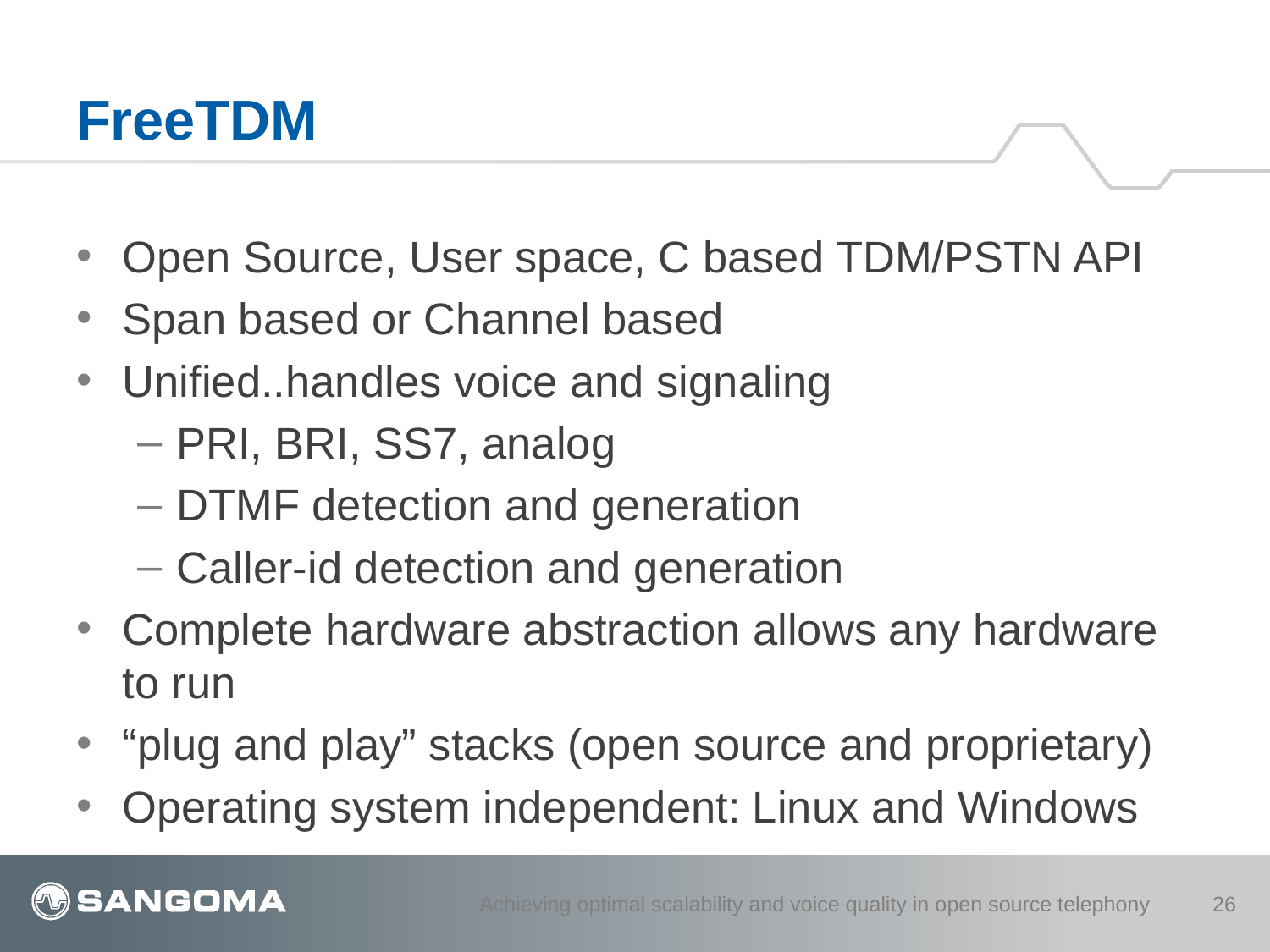

# FreeTDM
Open Source, User space, C based TDM/PSTN API
Span based or Channel based
Unified..handles voice and signaling
PRI, BRI, SS7, analog
DTMF detection and generation
Caller-id detection and generation
Complete hardware abstraction allows any hardware to run
“plug and play” stacks (open source and proprietary)
Operating system independent: Linux and Windows
Achieving optimal scalability and voice quality in open source telephony
26